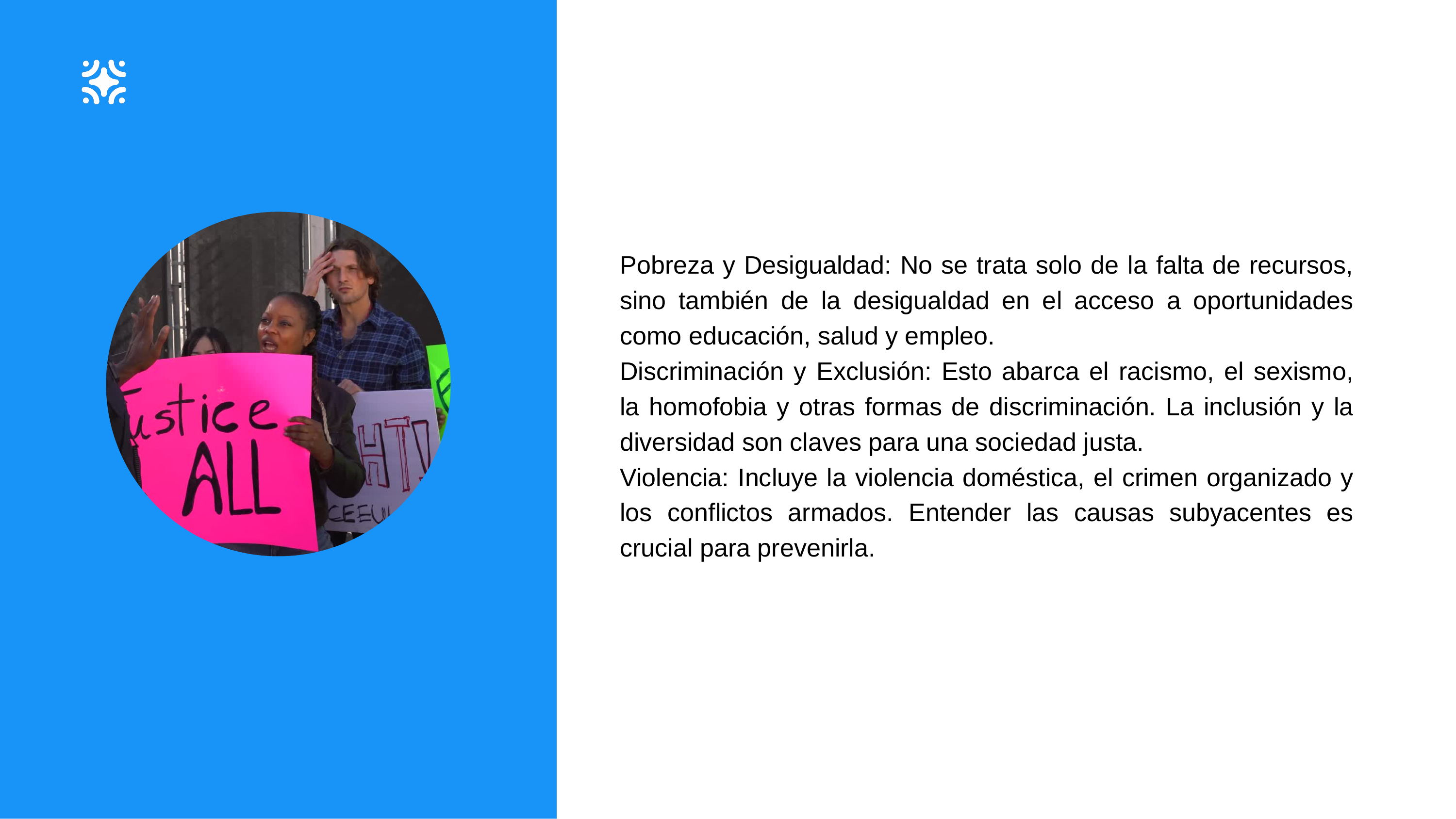

Pobreza y Desigualdad: No se trata solo de la falta de recursos, sino también de la desigualdad en el acceso a oportunidades como educación, salud y empleo.
Discriminación y Exclusión: Esto abarca el racismo, el sexismo, la homofobia y otras formas de discriminación. La inclusión y la diversidad son claves para una sociedad justa.
Violencia: Incluye la violencia doméstica, el crimen organizado y los conflictos armados. Entender las causas subyacentes es crucial para prevenirla.